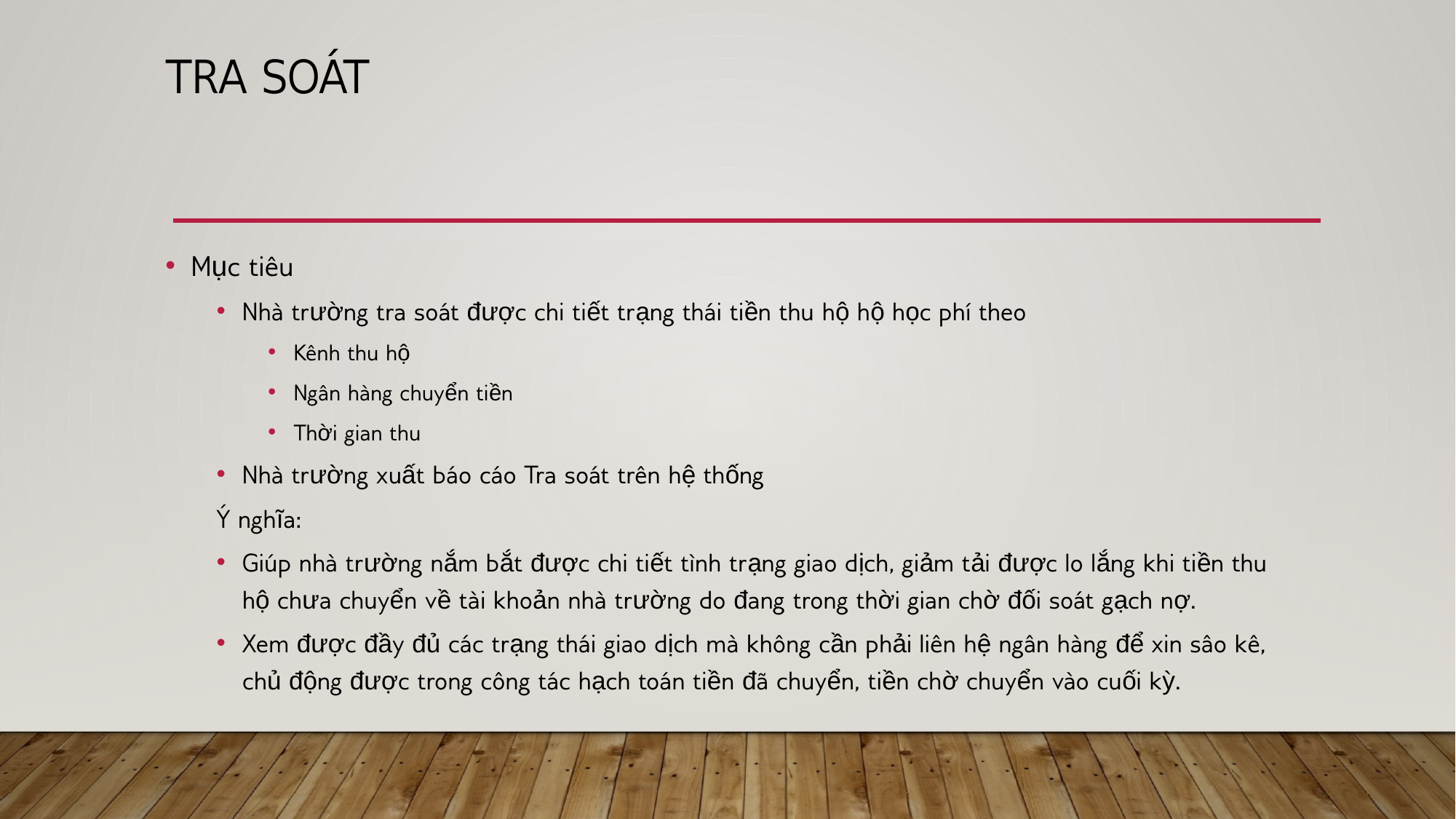

# TRA SOÁT
Mục tiêu
Nhà trường tra soát được chi tiết trạng thái tiền thu hộ hộ học phí theo
Kênh thu hộ
Ngân hàng chuyển tiền
Thời gian thu
Nhà trường xuất báo cáo Tra soát trên hệ thống
Ý nghĩa:
Giúp nhà trường nắm bắt được chi tiết tình trạng giao dịch, giảm tải được lo lắng khi tiền thu hộ chưa chuyển về tài khoản nhà trường do đang trong thời gian chờ đối soát gạch nợ.
Xem được đầy đủ các trạng thái giao dịch mà không cần phải liên hệ ngân hàng để xin sâo kê, chủ động được trong công tác hạch toán tiền đã chuyển, tiền chờ chuyển vào cuối kỳ.